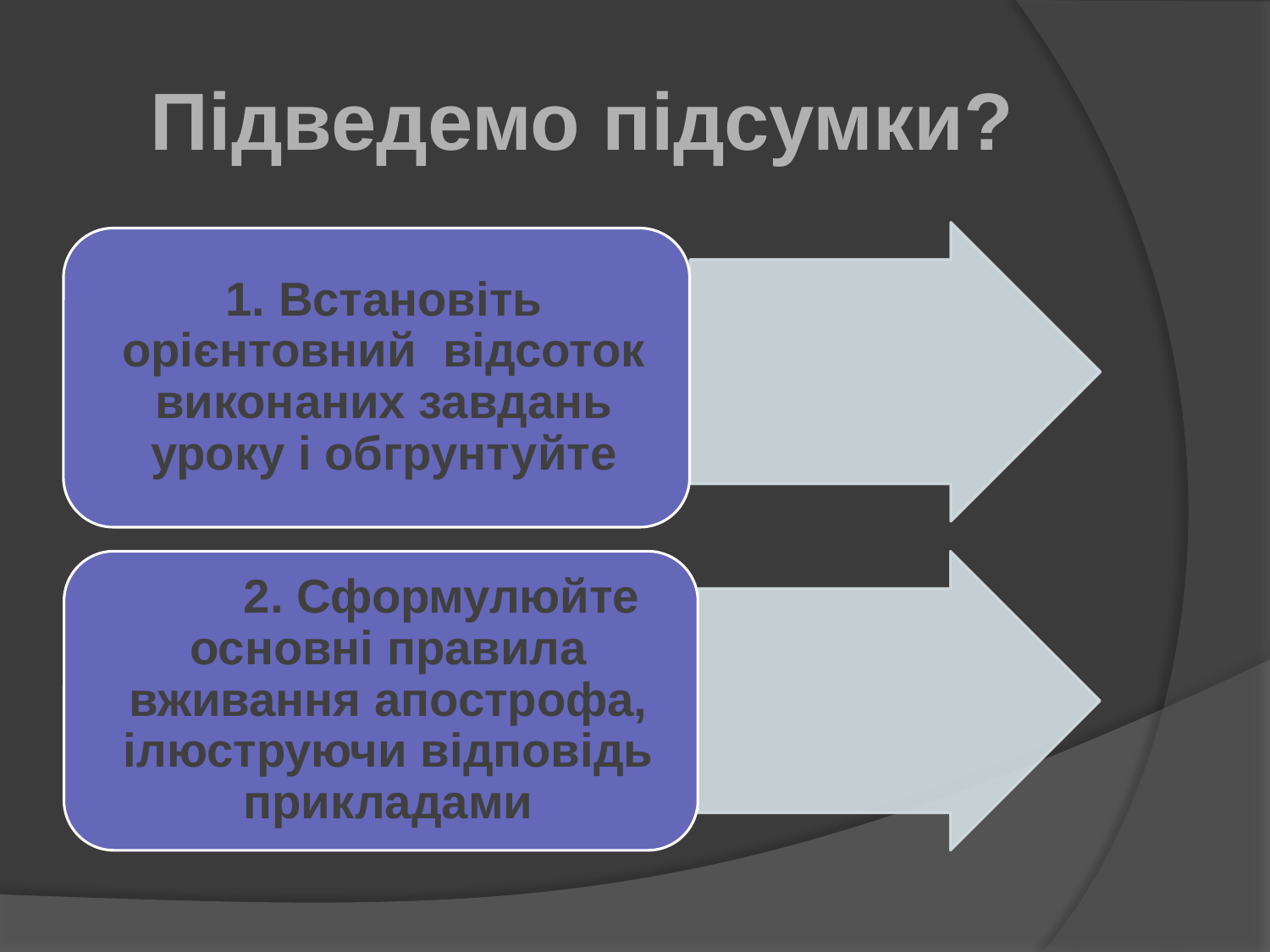

# Підведемо підсумки?

1. Встановіть орієнтовний  відсоток виконаних завдань уроку і обгрунтуйте
        2. Сформулюйте основні правила вживання апострофа, ілюструючи відповідь прикладами